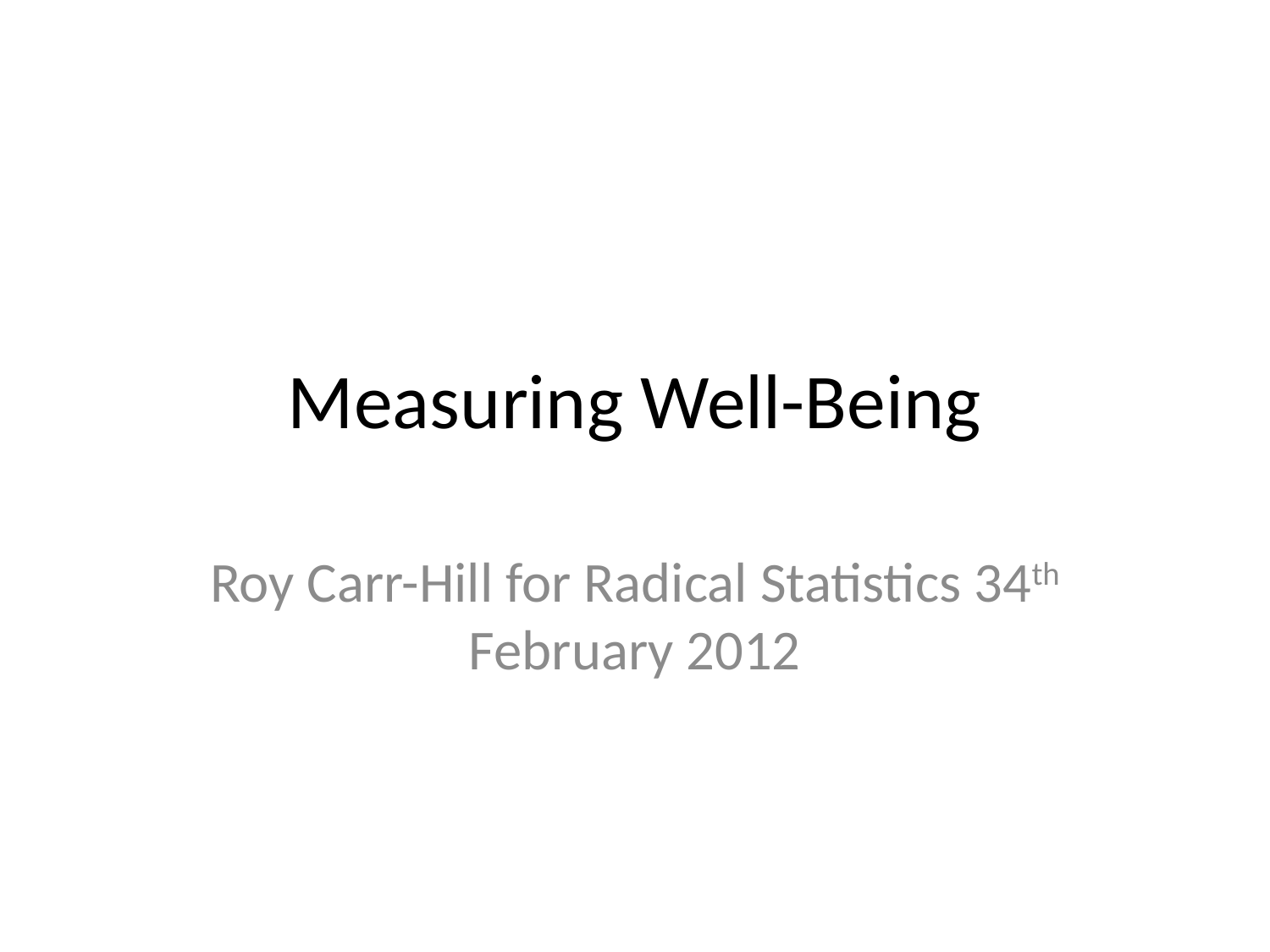

# Measuring Well-Being
Roy Carr-Hill for Radical Statistics 34th February 2012